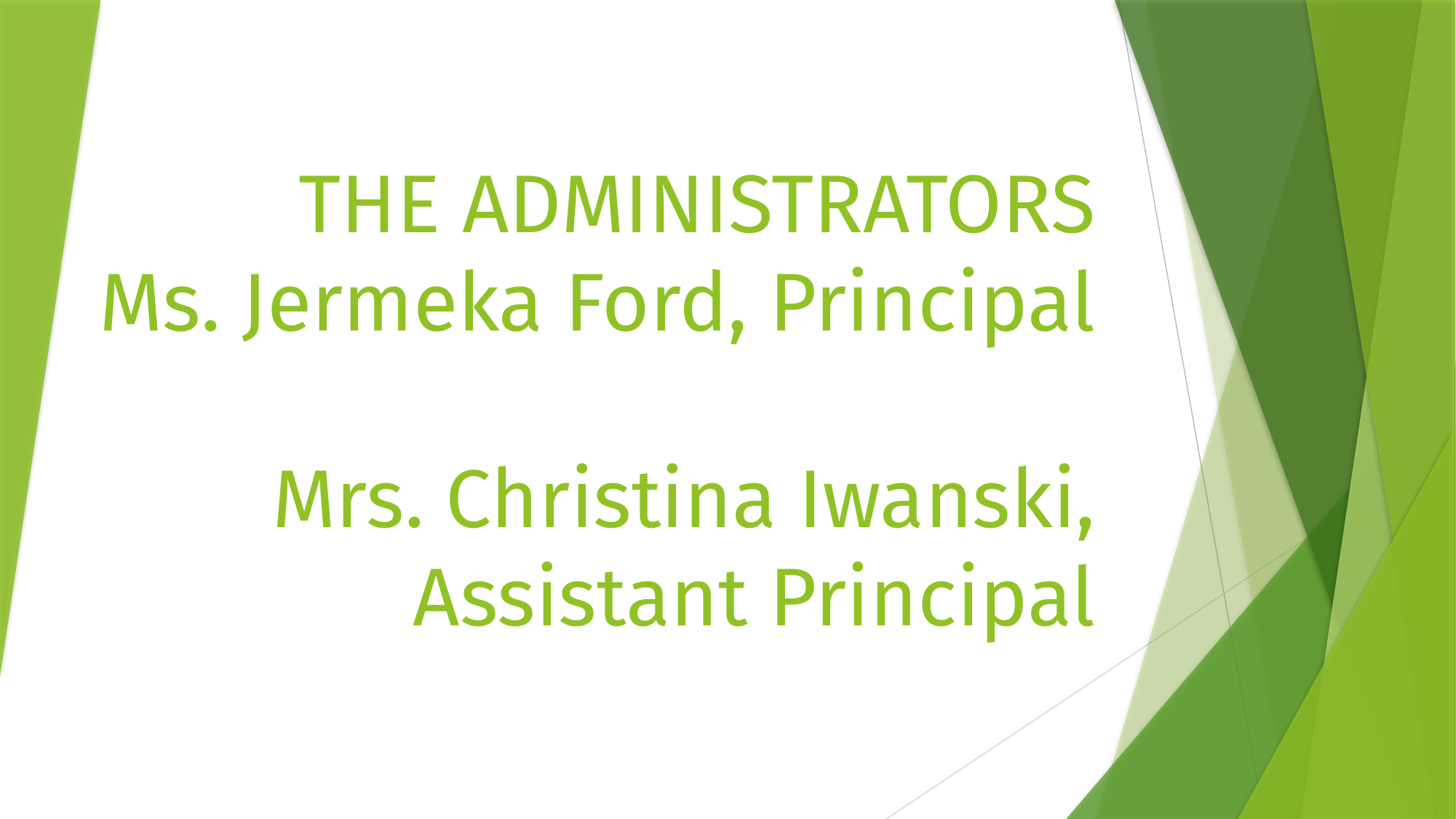

# THE ADMINISTRATORS Ms. Jermeka Ford, Principal Mrs. Christina Iwanski, Assistant Principal